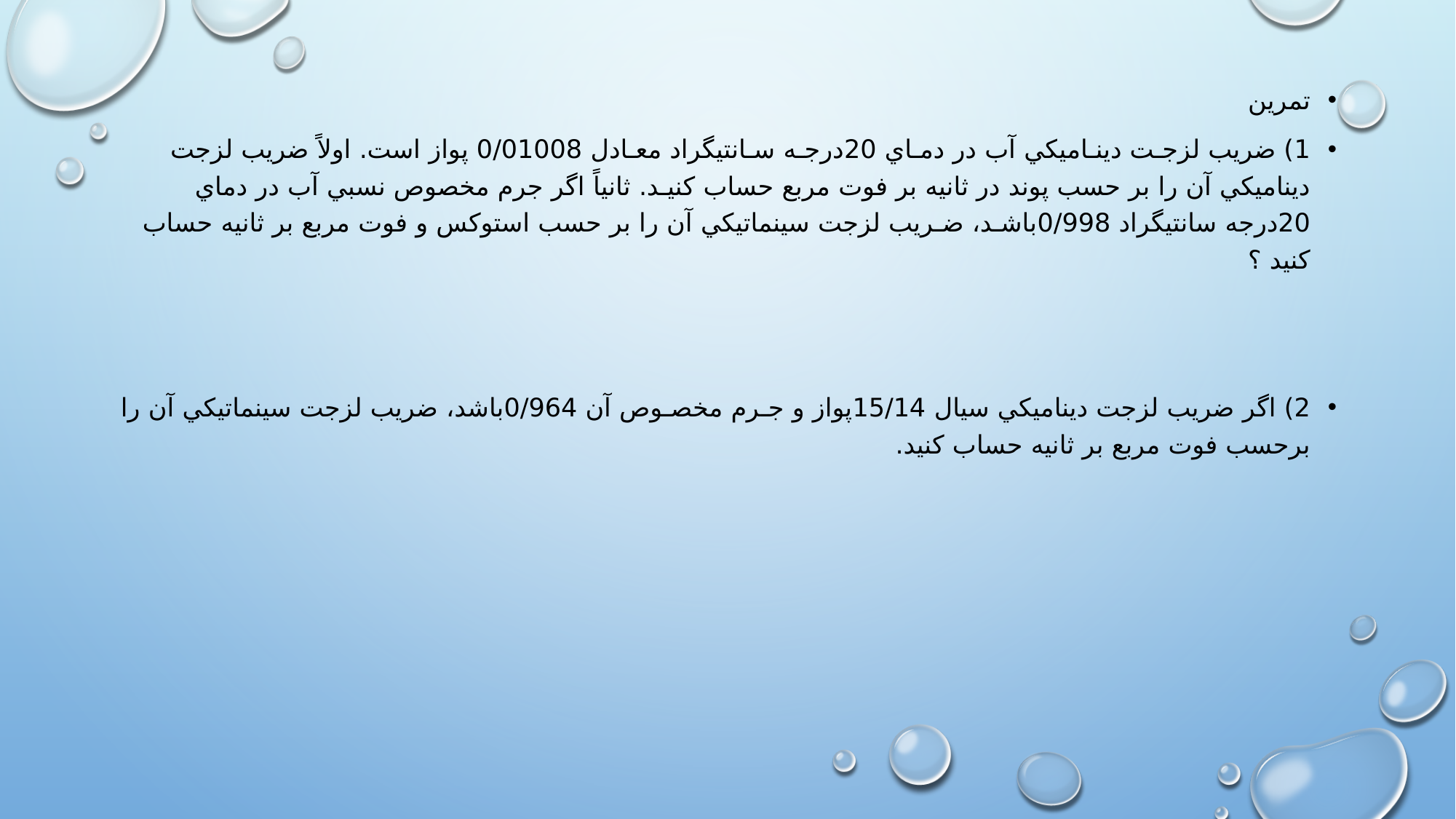

تمرین
1) ضريب لزجـت دينـاميكي آب در دمـاي 20درجـه سـانتيگراد معـادل 0/01008 پواز است. اولاً ضريب لزجت ديناميكي آن را بر حسب پوند در ثانیه بر فوت مربع حساب كنيـد. ثانياً اگر جرم مخصوص نسبي آب در دماي 20درجه سانتيگراد 0/998باشـد، ضـريب لزجت سينماتيكي آن را بر حسب استوكس و فوت مربع بر ثانیه حساب كنيد ؟

2) اگر ضريب لزجت ديناميكي سيال 15/14پواز و جـرم مخصـوص آن 0/964باشد، ضريب لزجت سينماتيكي آن را برحسب فوت مربع بر ثانیه حساب كنيد.